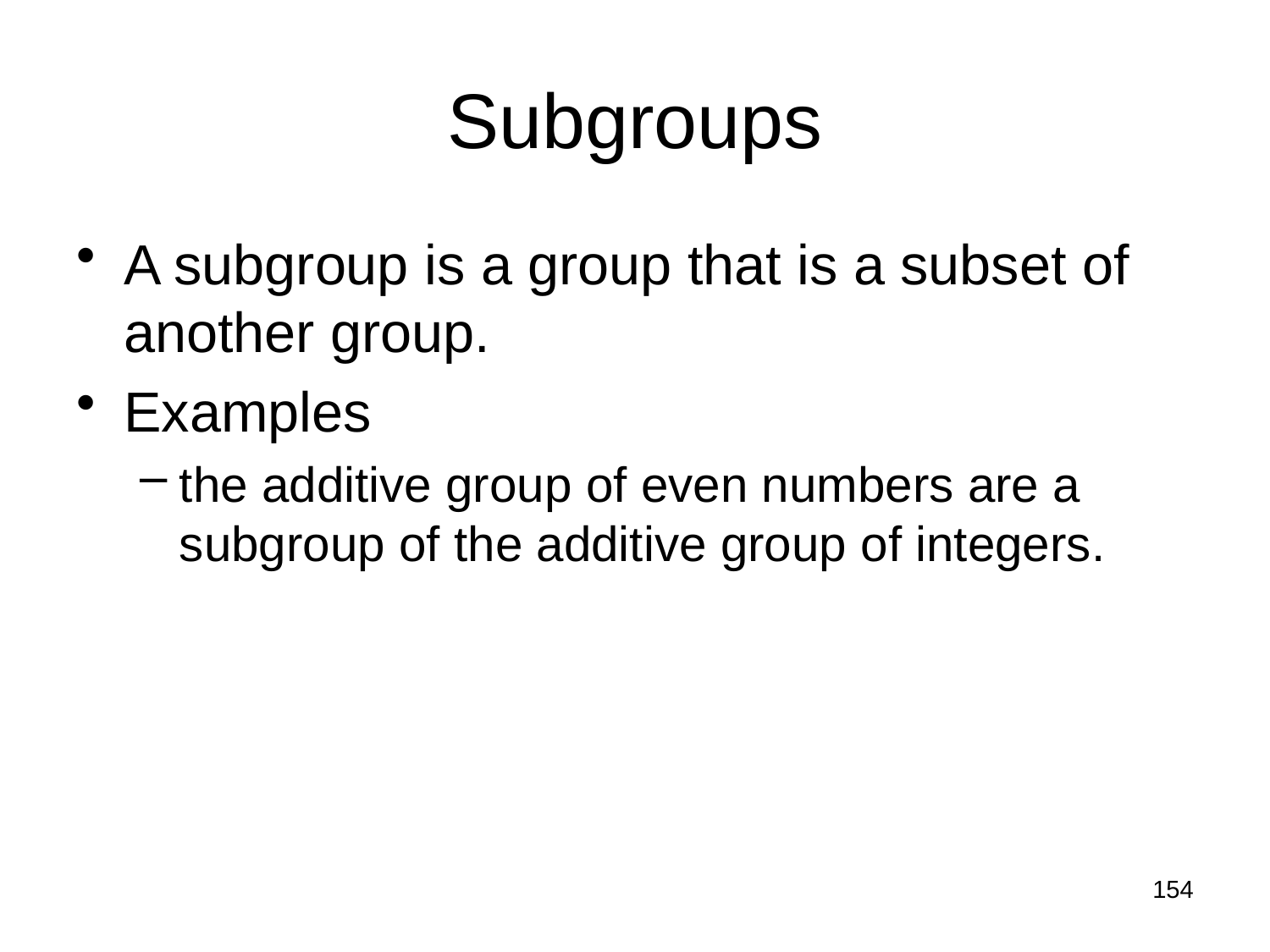

# Subgroups
A subgroup is a group that is a subset of another group.
Examples
the additive group of even numbers are a subgroup of the additive group of integers.

154